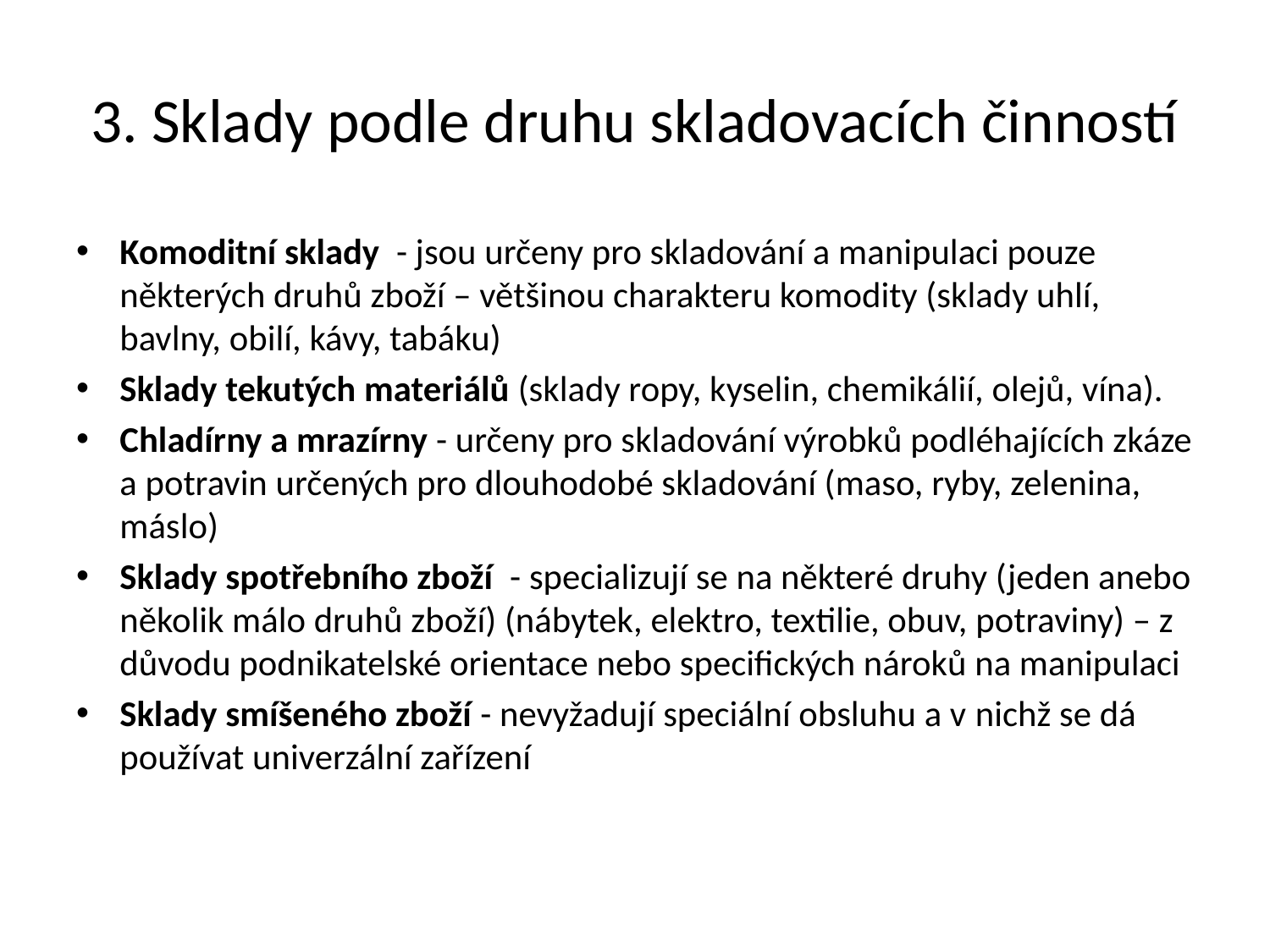

# 3. Sklady podle druhu skladovacích činností
Komoditní sklady  - jsou určeny pro skladování a manipulaci pouze některých druhů zboží – většinou charakteru komodity (sklady uhlí, bavlny, obilí, kávy, tabáku)
Sklady tekutých materiálů (sklady ropy, kyselin, chemikálií, olejů, vína).
Chladírny a mrazírny - určeny pro skladování výrobků podléhajících zkáze a potravin určených pro dlouhodobé skladování (maso, ryby, zelenina, máslo)
Sklady spotřebního zboží  - specializují se na některé druhy (jeden anebo několik málo druhů zboží) (nábytek, elektro, textilie, obuv, potraviny) – z důvodu podnikatelské orientace nebo specifických nároků na manipulaci
Sklady smíšeného zboží - nevyžadují speciální obsluhu a v nichž se dá používat univerzální zařízení